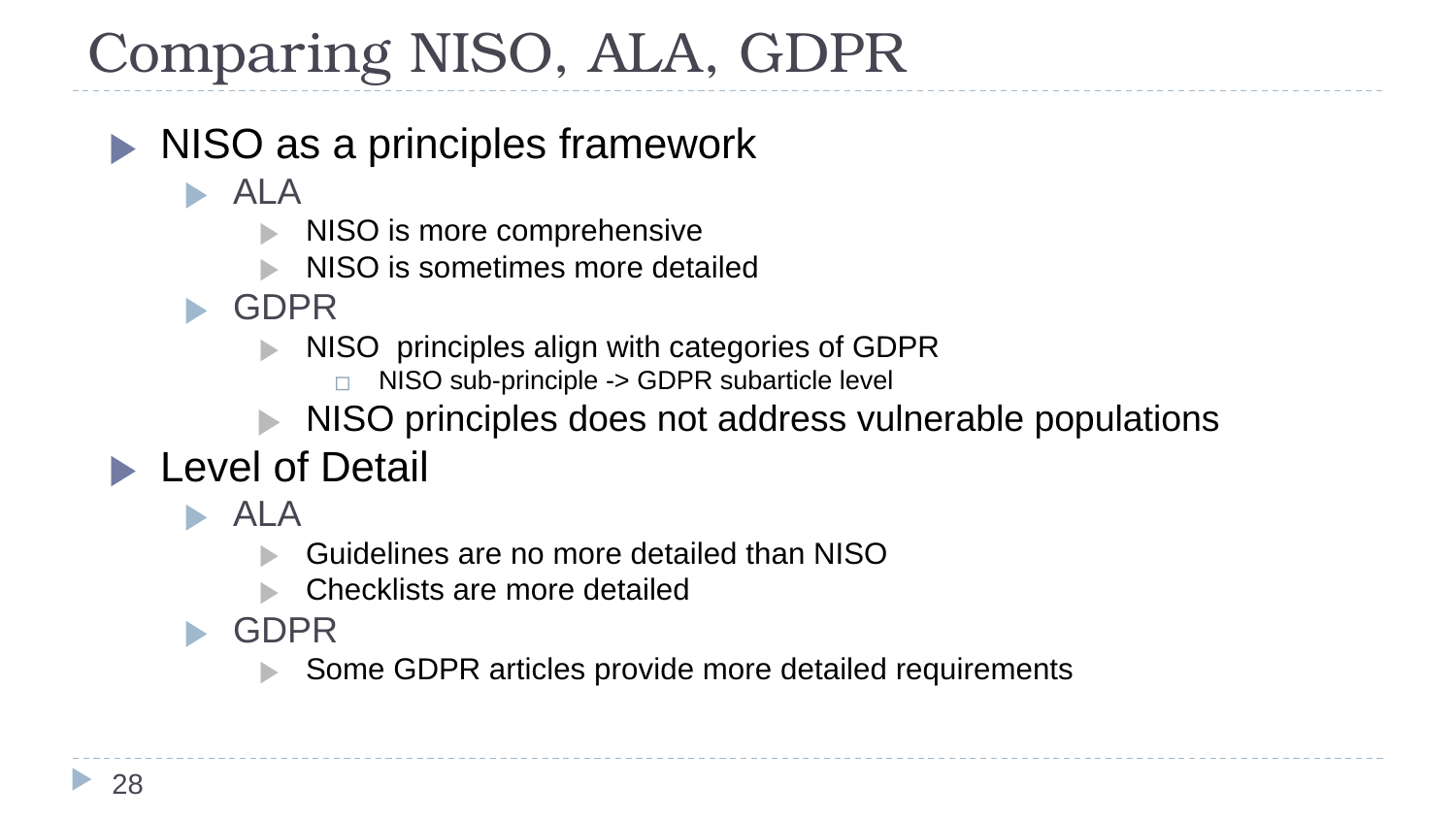

# Comparing NISO, ALA, GDPR
NISO as a principles framework
ALA
NISO is more comprehensive
NISO is sometimes more detailed
GDPR
NISO  principles align with categories of GDPR
NISO sub-principle -> GDPR subarticle level
NISO principles does not address vulnerable populations
Level of Detail
ALA
Guidelines are no more detailed than NISO
Checklists are more detailed
GDPR
Some GDPR articles provide more detailed requirements
28